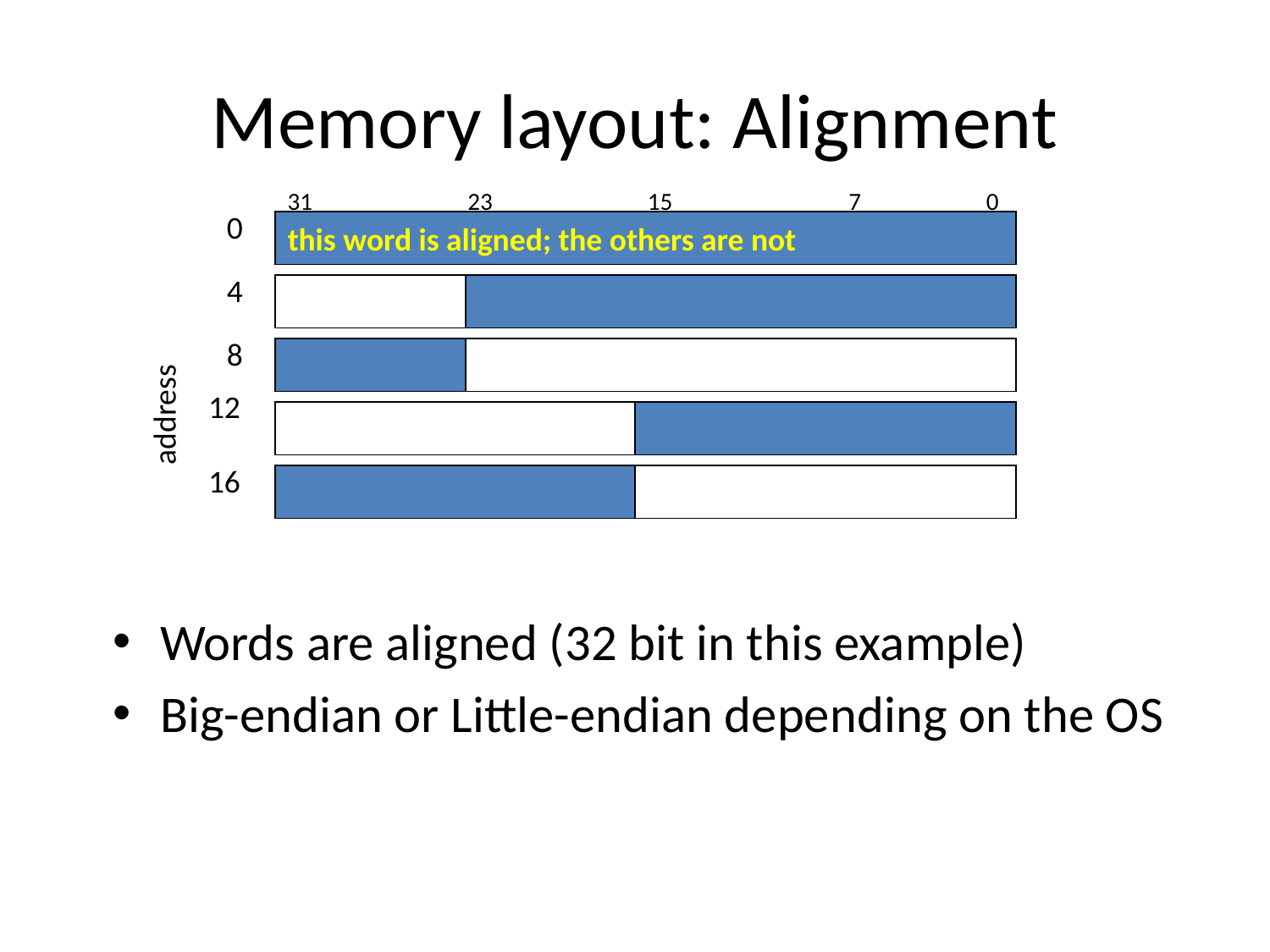

# Memory layout: Alignment
31
23
15
7
0
0
this word is aligned; the others are not
4

8

12
address

16

Words are aligned (32 bit in this example)
Big-endian or Little-endian depending on the OS